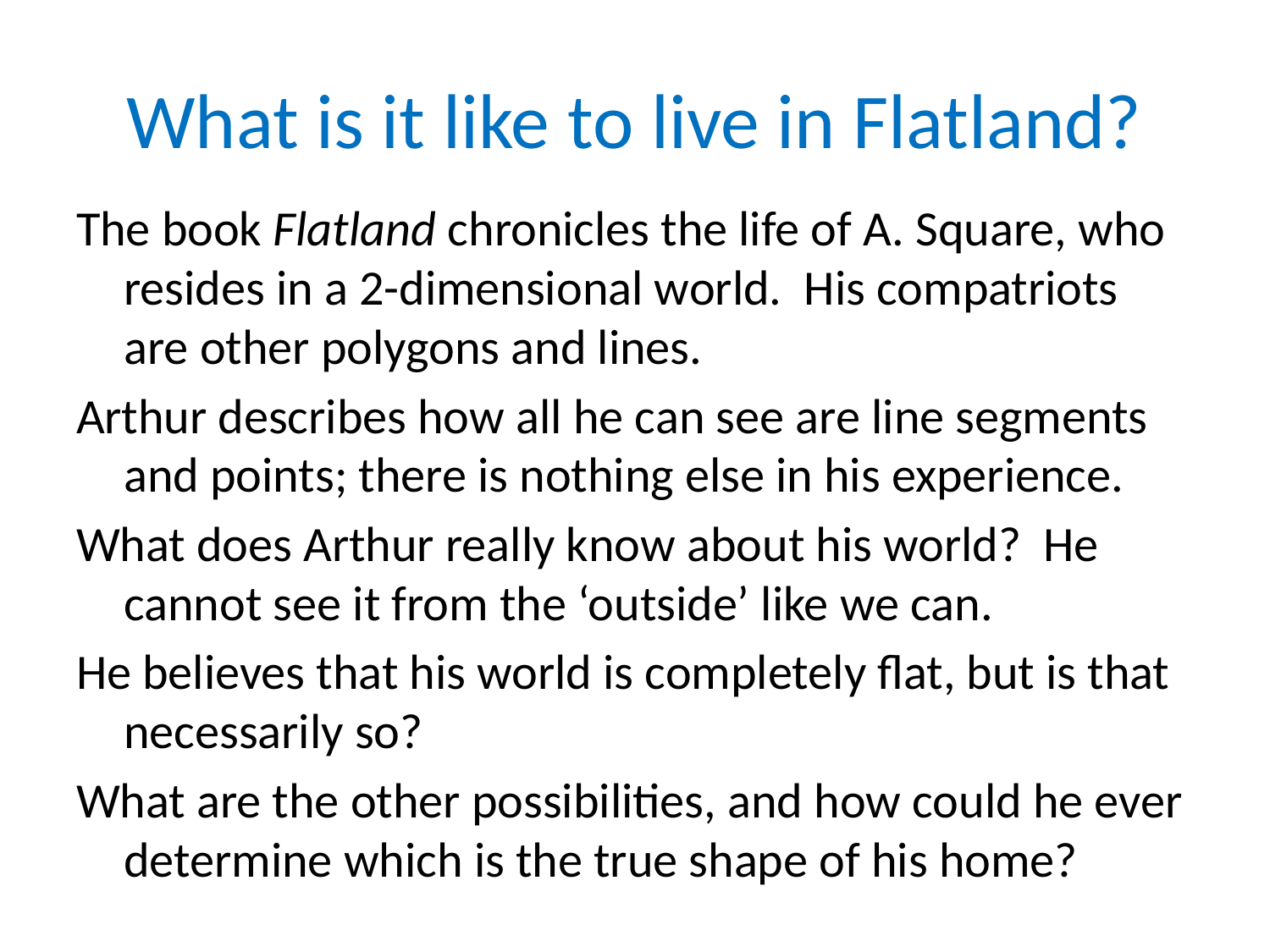

# What is it like to live in Flatland?
The book Flatland chronicles the life of A. Square, who resides in a 2-dimensional world.  His compatriots are other polygons and lines.
Arthur describes how all he can see are line segments and points; there is nothing else in his experience.
What does Arthur really know about his world?  He cannot see it from the ‘outside’ like we can.
He believes that his world is completely flat, but is that necessarily so?
What are the other possibilities, and how could he ever determine which is the true shape of his home?